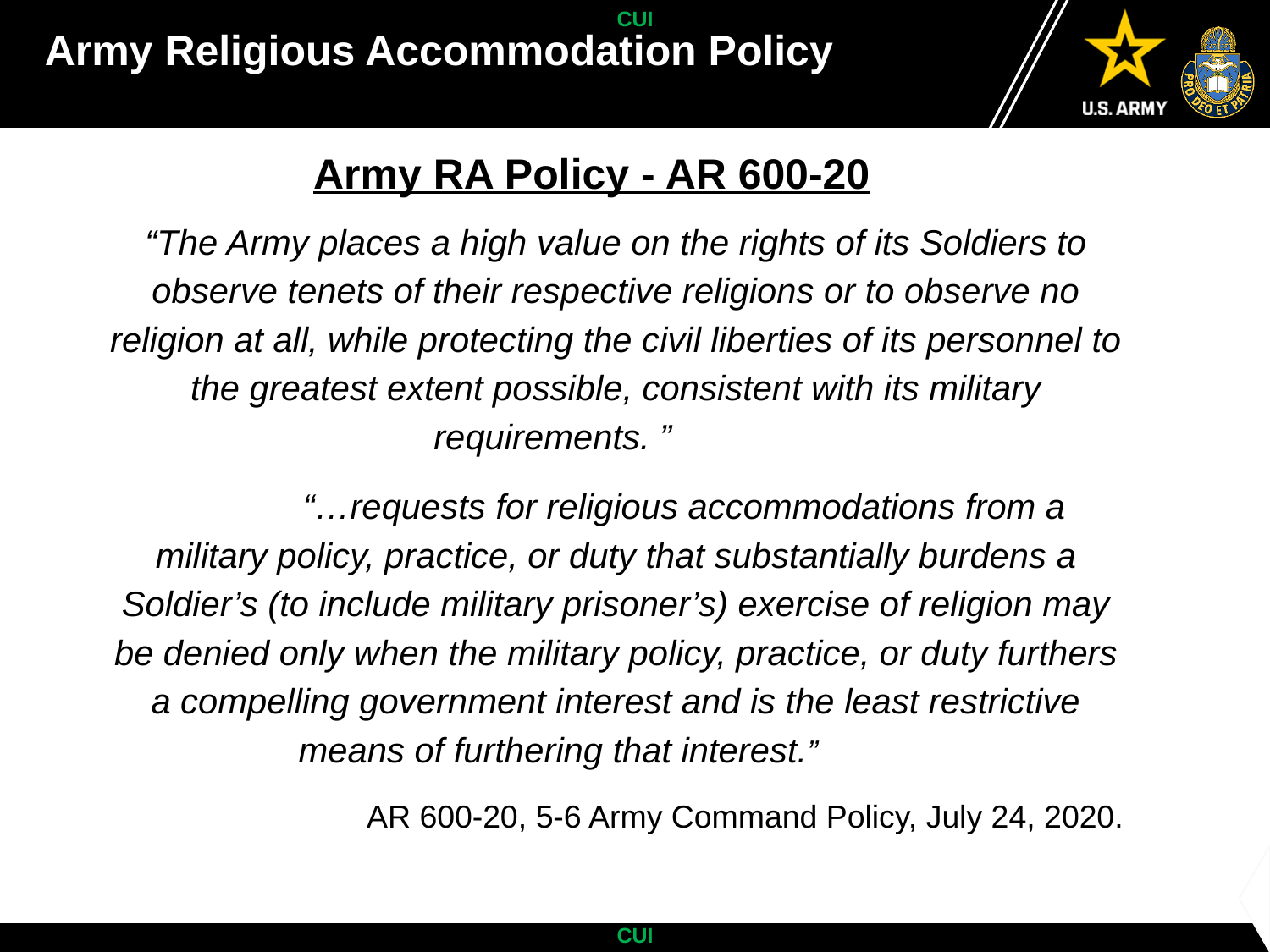

Army Religious Accommodation Policy
# Army RA Policy - AR 600-20

“The Army places a high value on the rights of its Soldiers to observe tenets of their respective religions or to observe no religion at all, while protecting the civil liberties of its personnel to the greatest extent possible, consistent with its military requirements. ”
	 “…requests for religious accommodations from a military policy, practice, or duty that substantially burdens a Soldier’s (to include military prisoner’s) exercise of religion may be denied only when the military policy, practice, or duty furthers a compelling government interest and is the least restrictive means of furthering that interest.”
AR 600-20, 5-6 Army Command Policy, July 24, 2020.